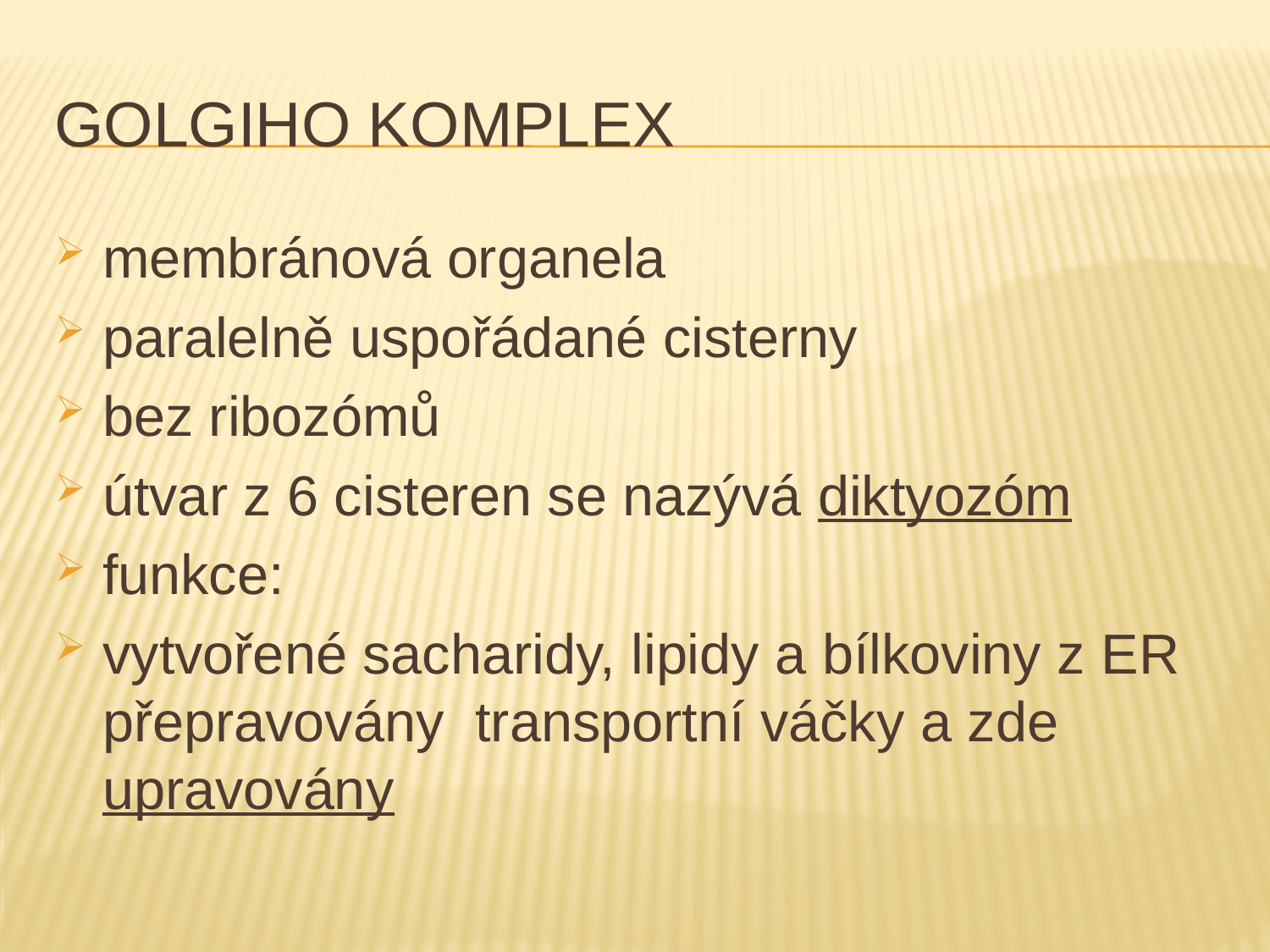

# GOLGIHO KOMPLEX
membránová organela
paralelně uspořádané cisterny
bez ribozómů
útvar z 6 cisteren se nazývá diktyozóm
funkce:
vytvořené sacharidy, lipidy a bílkoviny z ER přepravovány  transportní váčky a zde upravovány